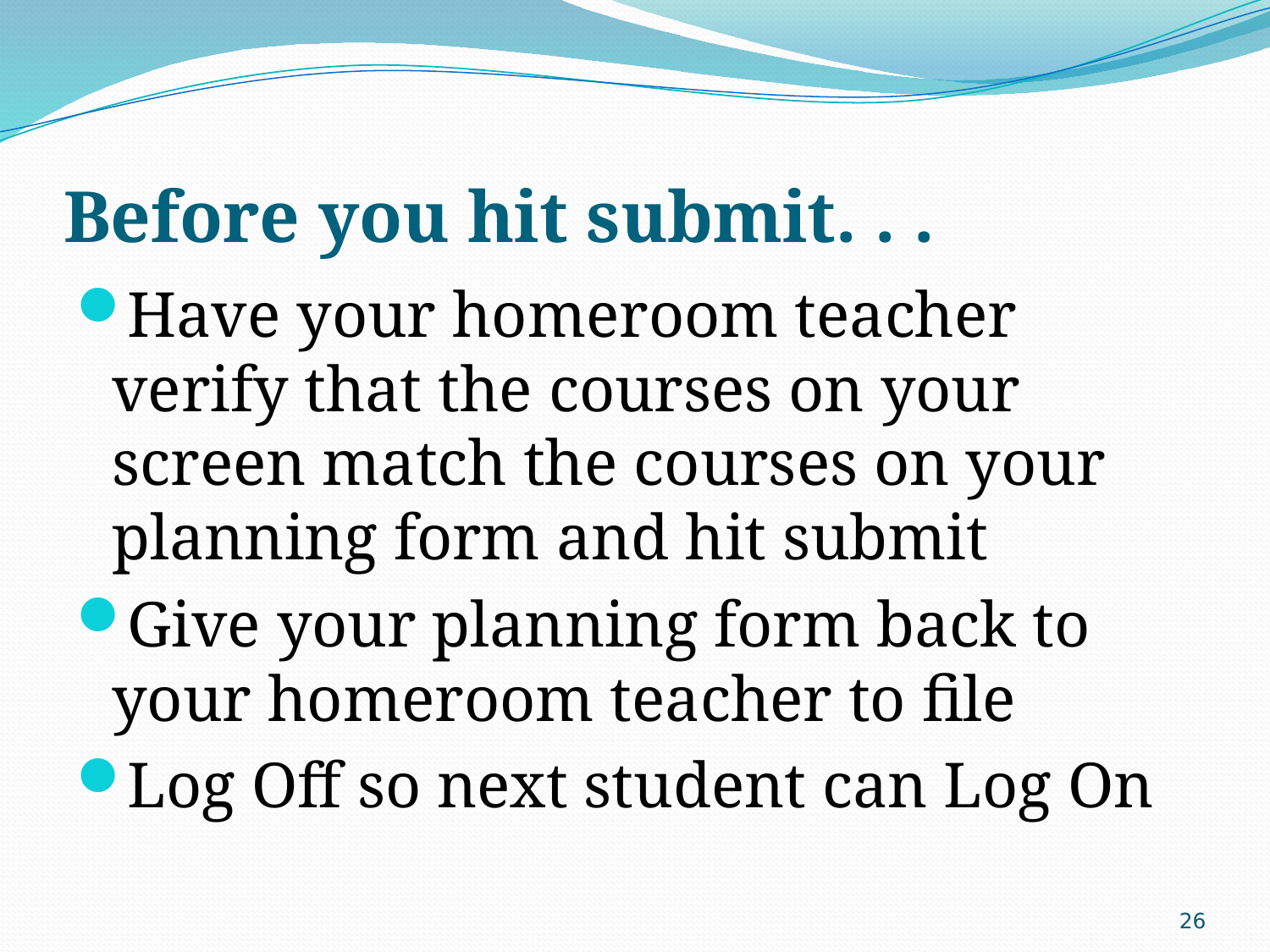

# Before you hit submit. . .
Have your homeroom teacher verify that the courses on your screen match the courses on your planning form and hit submit
Give your planning form back to your homeroom teacher to file
Log Off so next student can Log On

26